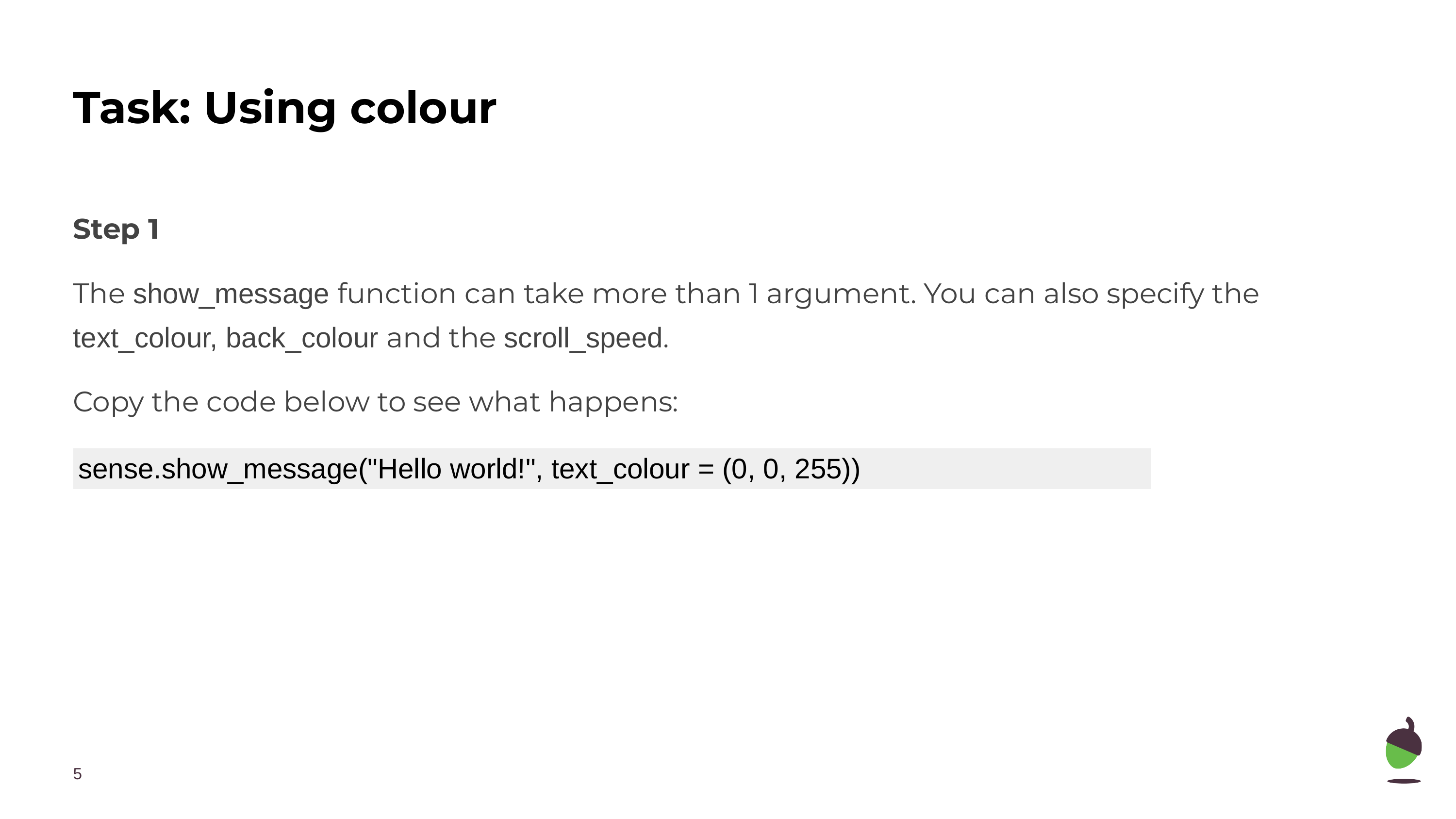

# Task: Using colour
Step 1
The show_message function can take more than 1 argument. You can also specify the text_colour, back_colour and the scroll_speed.
Copy the code below to see what happens:

| sense.show\_message("Hello world!", text\_colour = (0, 0, 255)) |
| --- |
5